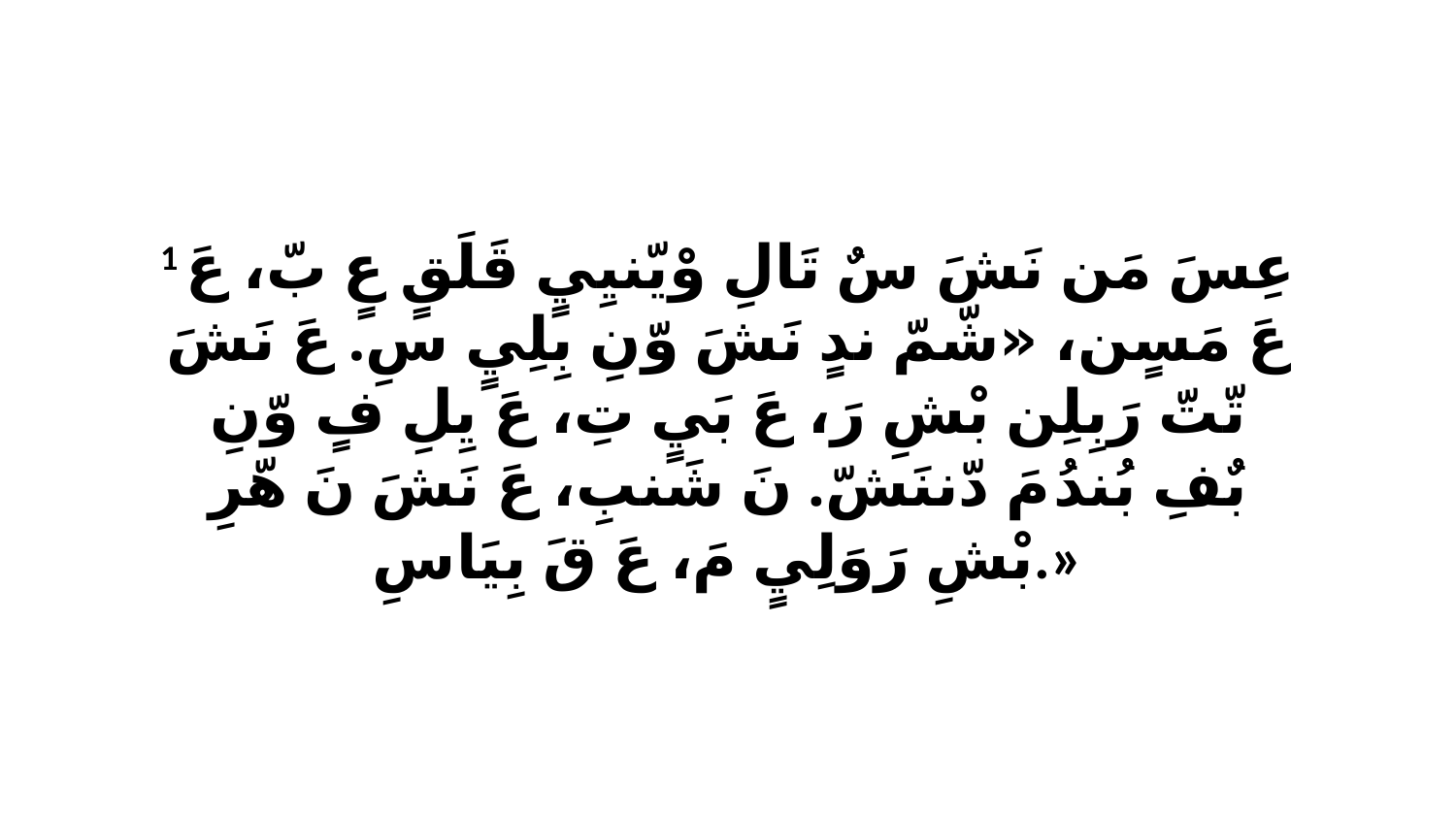

1 عِسَ مَن نَشَ سٌ تَالِ وْيّنيِيٍ قَلَقٍ عٍ بّ، عَ عَ مَسٍن، «شّمّ ندٍ نَشَ وّنِ بِلِيٍ سِ. عَ نَشَ تّتّ رَبِلِن بْشِ رَ، عَ بَيٍ تِ، عَ يِلِ فٍ وّنِ بٌفِ بُندُ مَ دّننَشّ. نَ شَنبِ، عَ نَشَ نَ هّرِ بْشِ رَوَلِيٍ مَ، عَ قَ بِيَاسِ.»